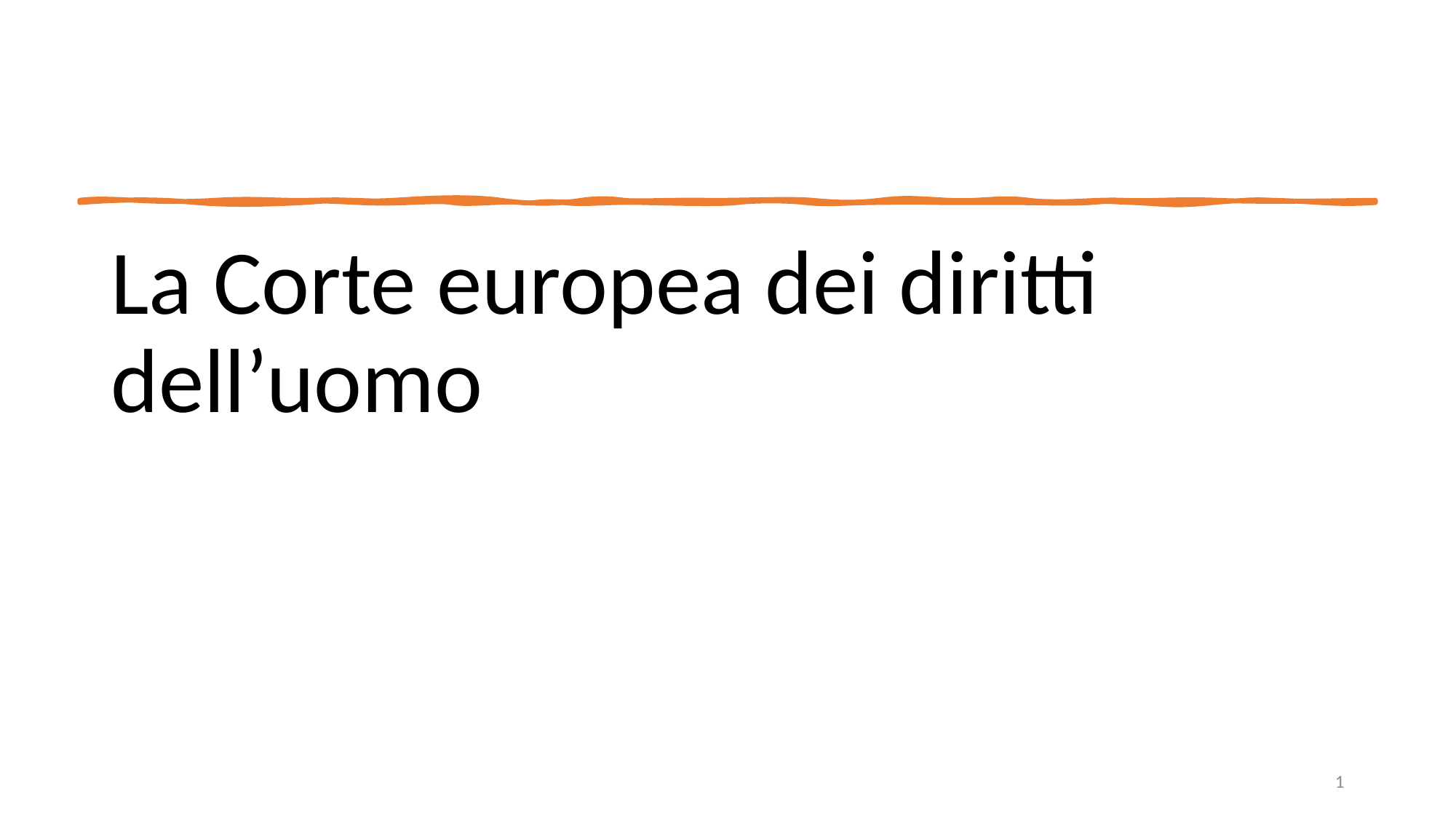

La Corte europea dei diritti dell’uomo

1